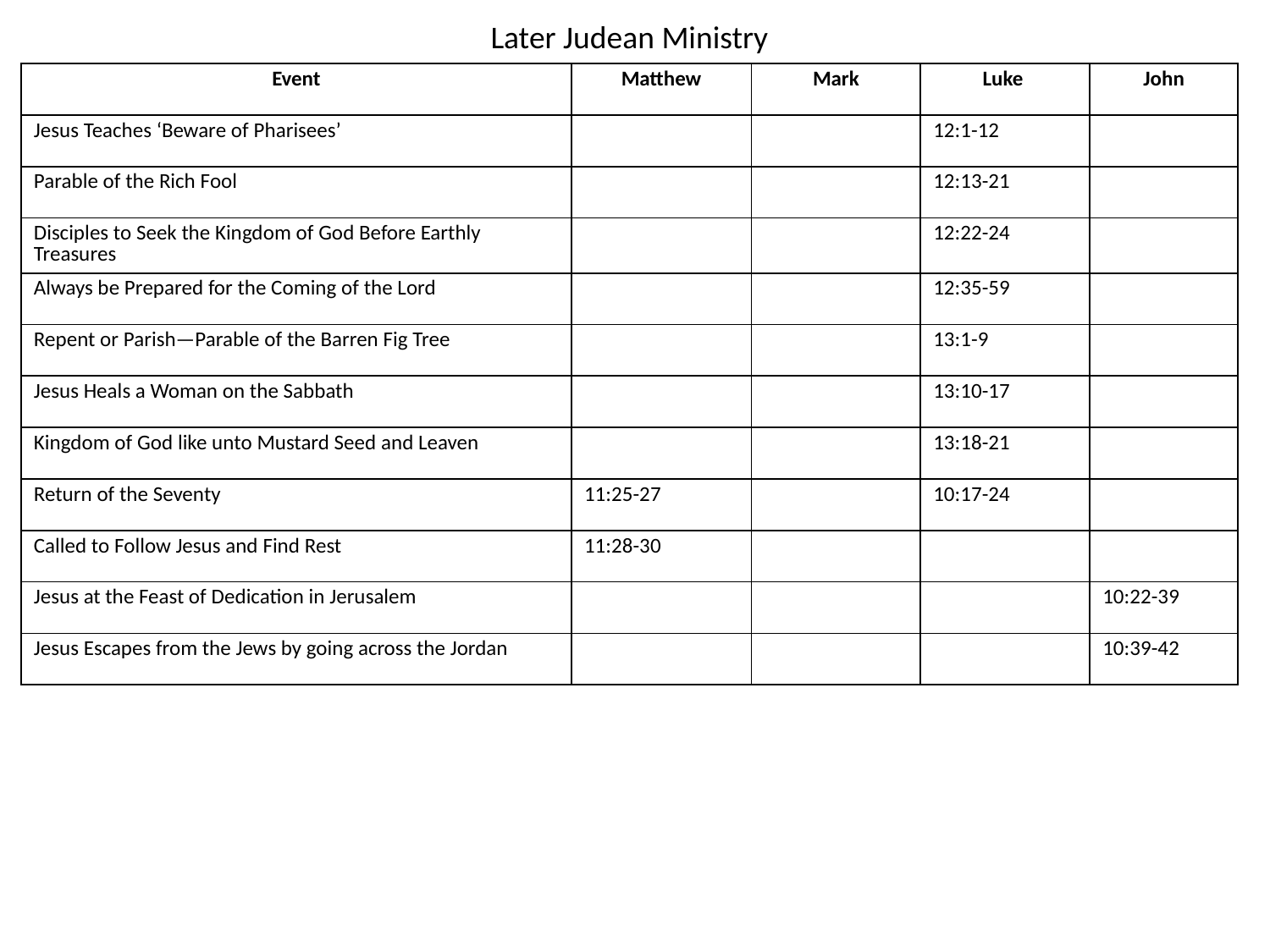

Later Judean Ministry
| Event | Matthew | Mark | Luke | John |
| --- | --- | --- | --- | --- |
| Jesus Teaches ‘Beware of Pharisees’ |  |  | 12:1-12 |  |
| Parable of the Rich Fool |  |  | 12:13-21 |  |
| Disciples to Seek the Kingdom of God Before Earthly Treasures |  |  | 12:22-24 |  |
| Always be Prepared for the Coming of the Lord |  |  | 12:35-59 |  |
| Repent or Parish—Parable of the Barren Fig Tree |  |  | 13:1-9 |  |
| Jesus Heals a Woman on the Sabbath |  |  | 13:10-17 |  |
| Kingdom of God like unto Mustard Seed and Leaven |  |  | 13:18-21 |  |
| Return of the Seventy | 11:25-27 |  | 10:17-24 |  |
| Called to Follow Jesus and Find Rest | 11:28-30 |  |  |  |
| Jesus at the Feast of Dedication in Jerusalem |  |  |  | 10:22-39 |
| Jesus Escapes from the Jews by going across the Jordan |  |  |  | 10:39-42 |